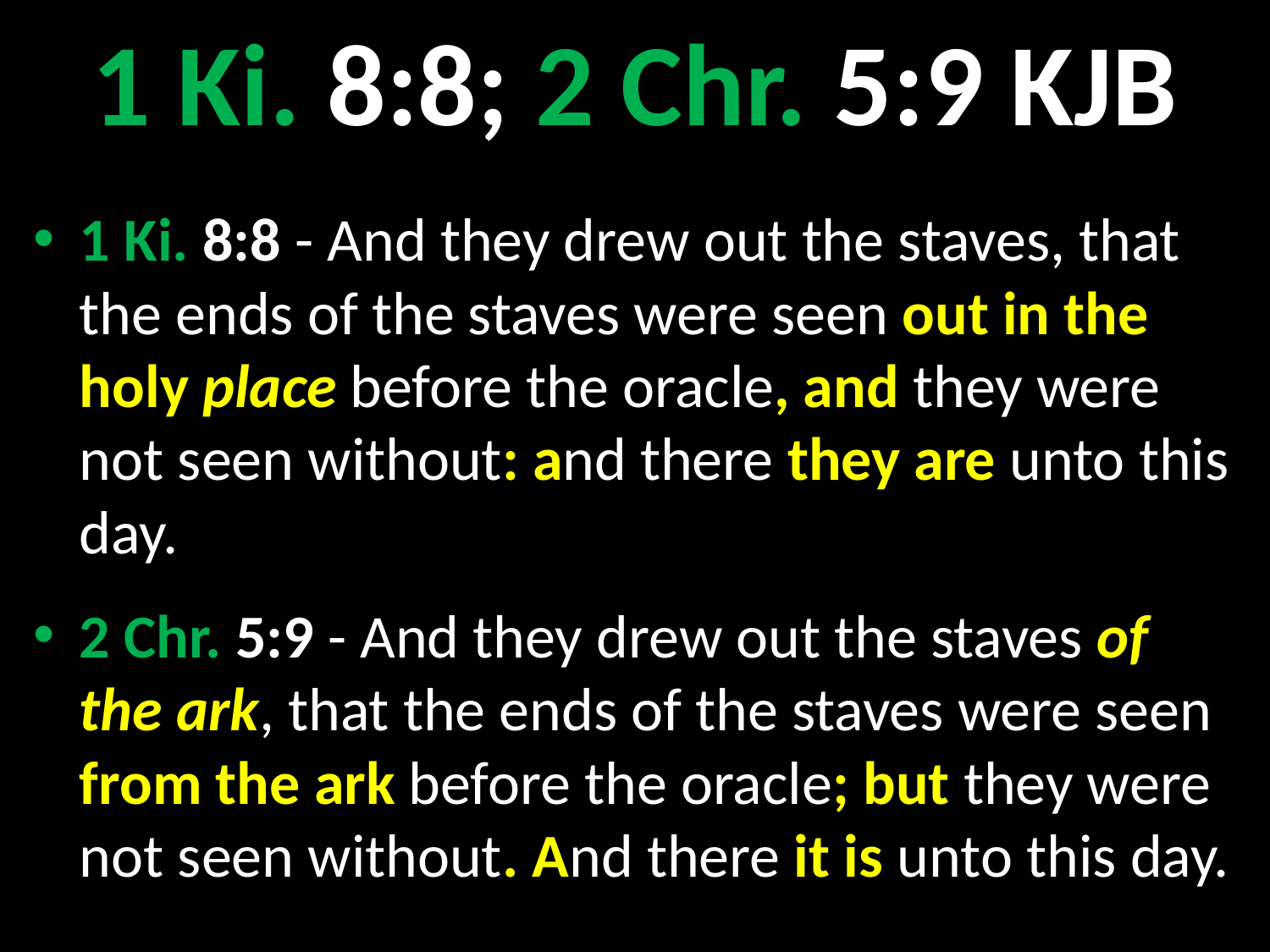

# 1 Ki. 8:8; 2 Chr. 5:9 KJB
1 Ki. 8:8 - And they drew out the staves, that the ends of the staves were seen out in the holy place before the oracle, and they were not seen without: and there they are unto this day.

2 Chr. 5:9 - And they drew out the staves of the ark, that the ends of the staves were seen from the ark before the oracle; but they were not seen without. And there it is unto this day.